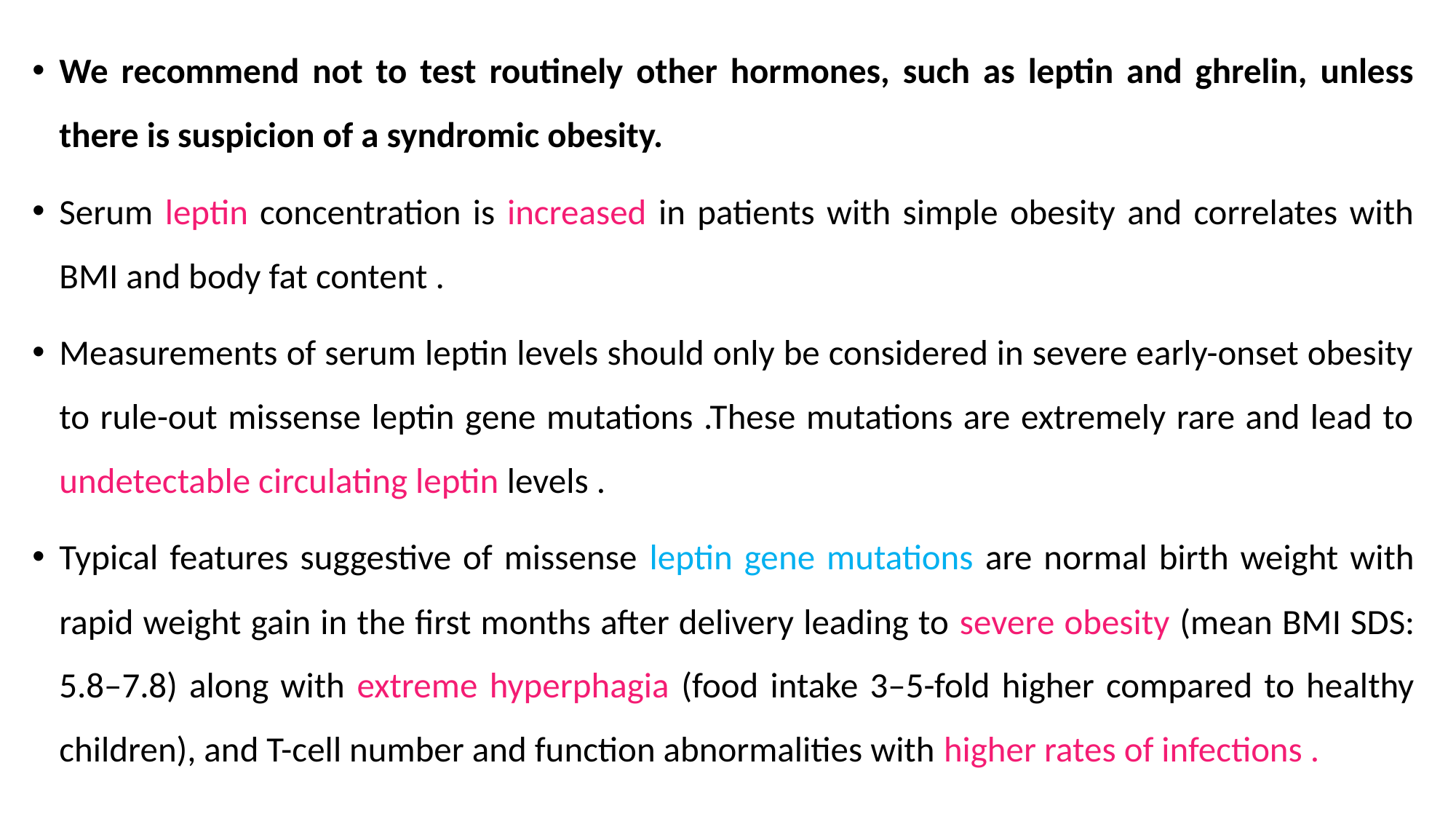

We recommend not to test routinely other hormones, such as leptin and ghrelin, unless there is suspicion of a syndromic obesity.
Serum leptin concentration is increased in patients with simple obesity and correlates with BMI and body fat content .
Measurements of serum leptin levels should only be considered in severe early-onset obesity to rule-out missense leptin gene mutations .These mutations are extremely rare and lead to undetectable circulating leptin levels .
Typical features suggestive of missense leptin gene mutations are normal birth weight with rapid weight gain in the first months after delivery leading to severe obesity (mean BMI SDS: 5.8–7.8) along with extreme hyperphagia (food intake 3–5-fold higher compared to healthy children), and T-cell number and function abnormalities with higher rates of infections .
#